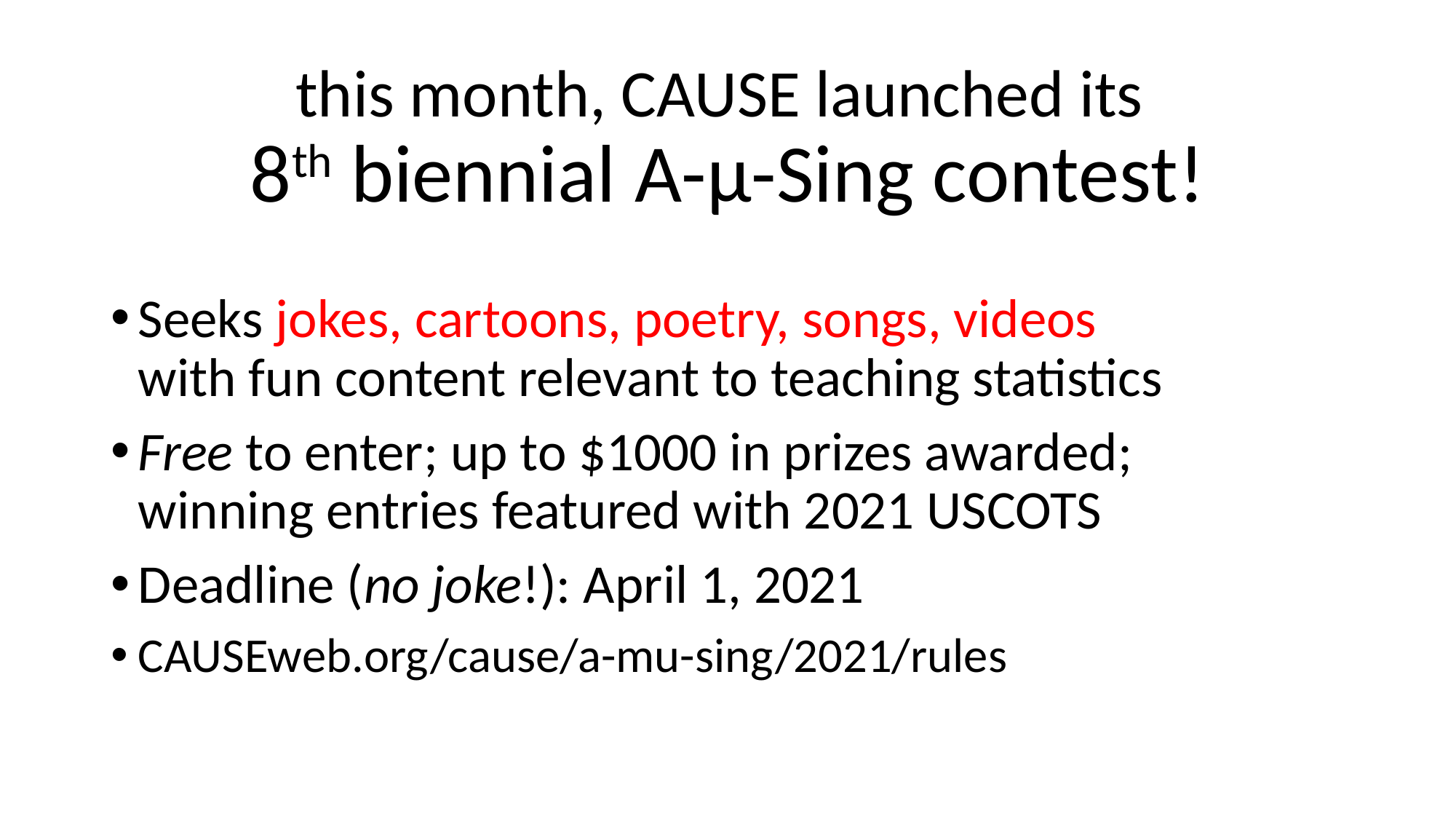

# this month, CAUSE launched its 8th biennial A-μ-Sing contest!
Seeks jokes, cartoons, poetry, songs, videos              with fun content relevant to teaching statistics
Free to enter; up to $1000 in prizes awarded;   winning entries featured with 2021 USCOTS
Deadline (no joke!): April 1, 2021
CAUSEweb.org/cause/a-mu-sing/2021/rules